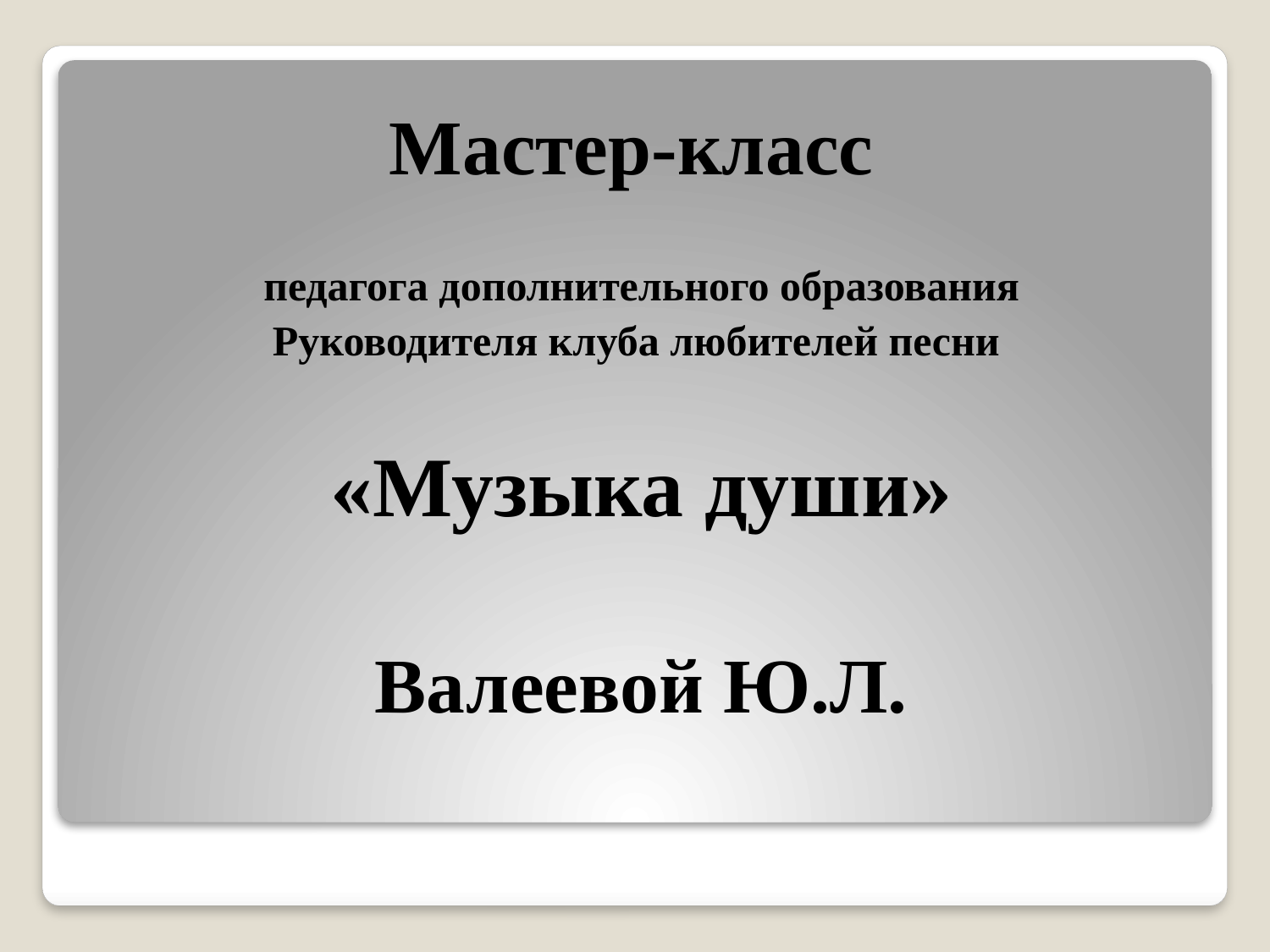

Мастер-класс

педагога дополнительного образования
Руководителя клуба любителей песни

«Музыка души»

Валеевой Ю.Л.